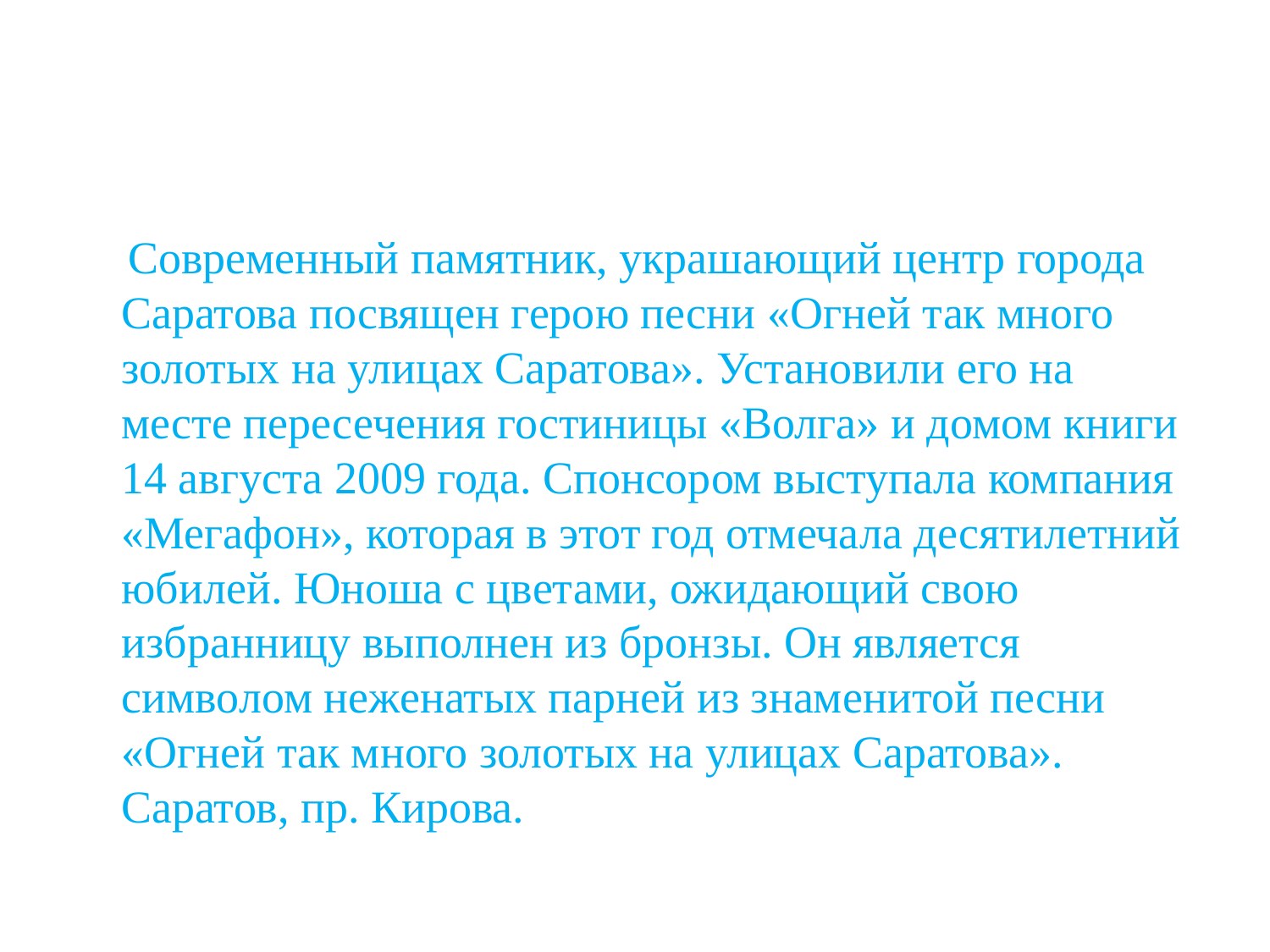

#
     Современный памятник, украшающий центр города Саратова посвящен герою песни «Огней так много золотых на улицах Саратова». Установили его на месте пересечения гостиницы «Волга» и домом книги 14 августа 2009 года. Спонсором выступала компания «Мегафон», которая в этот год отмечала десятилетний юбилей. Юноша с цветами, ожидающий свою избранницу выполнен из бронзы. Он является символом неженатых парней из знаменитой песни «Огней так много золотых на улицах Саратова». Саратов, пр. Кирова.